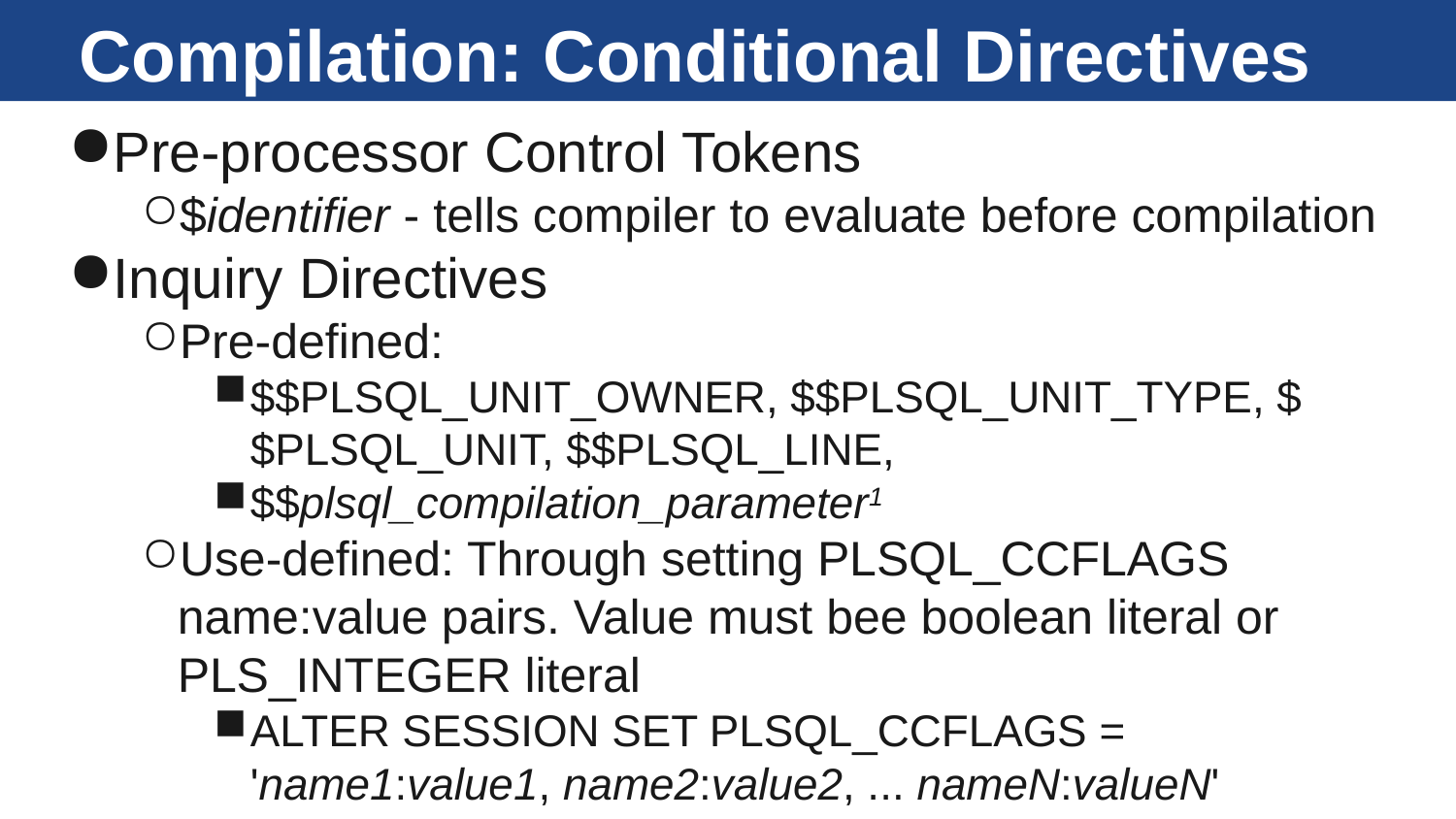

# Compilation: Conditional Directives
Pre-processor Control Tokens
$identifier - tells compiler to evaluate before compilation
Inquiry Directives
Pre-defined:
$$PLSQL_UNIT_OWNER, $$PLSQL_UNIT_TYPE, $$PLSQL_UNIT, $$PLSQL_LINE,
$$plsql_compilation_parameter1
Use-defined: Through setting PLSQL_CCFLAGS name:value pairs. Value must bee boolean literal or PLS_INTEGER literal
ALTER SESSION SET PLSQL_CCFLAGS = 'name1:value1, name2:value2, ... nameN:valueN'